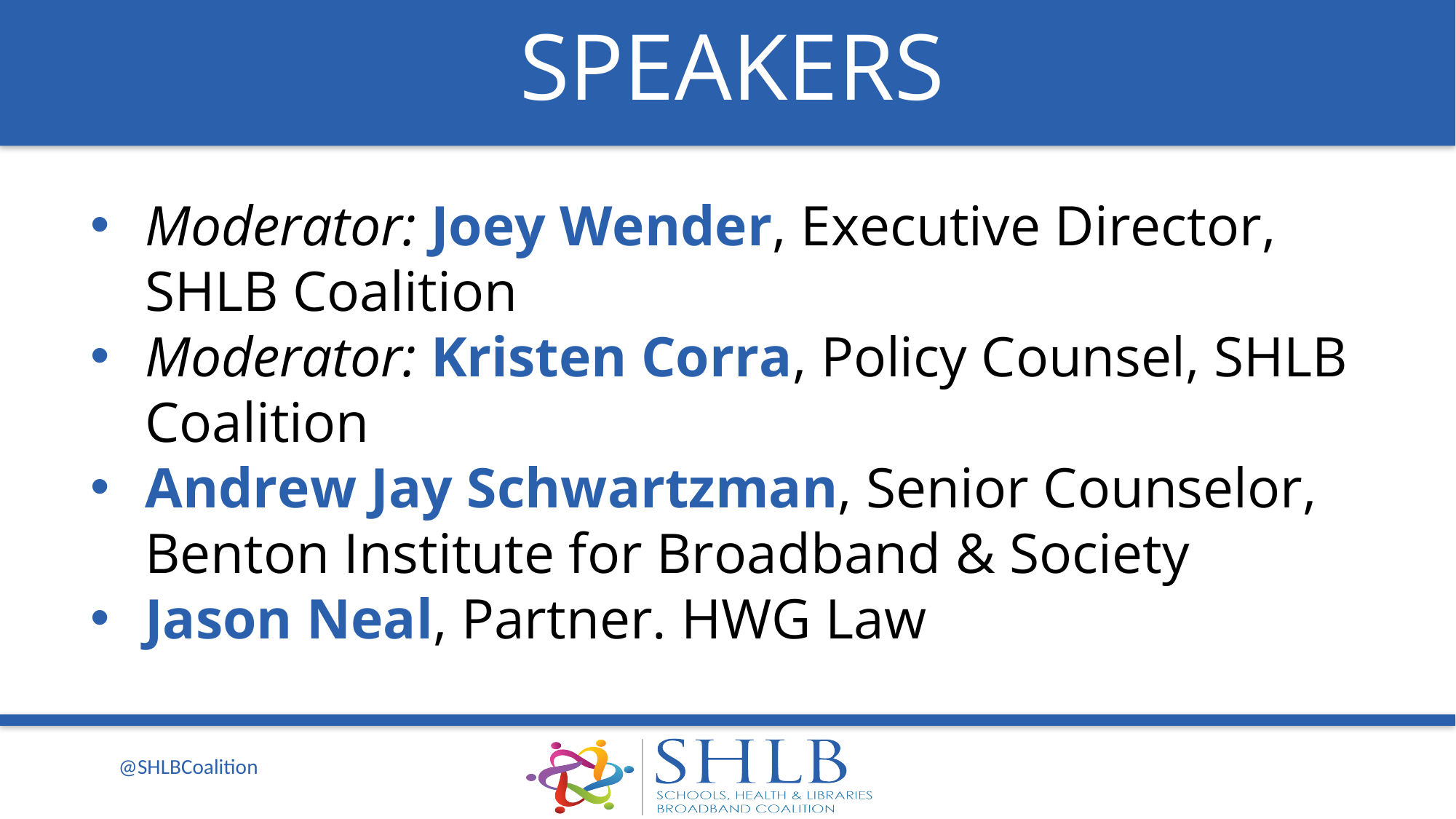

SPEAKERS
Moderator: Joey Wender, Executive Director, SHLB Coalition
Moderator: Kristen Corra, Policy Counsel, SHLB Coalition
Andrew Jay Schwartzman, Senior Counselor, Benton Institute for Broadband & Society
Jason Neal, Partner. HWG Law